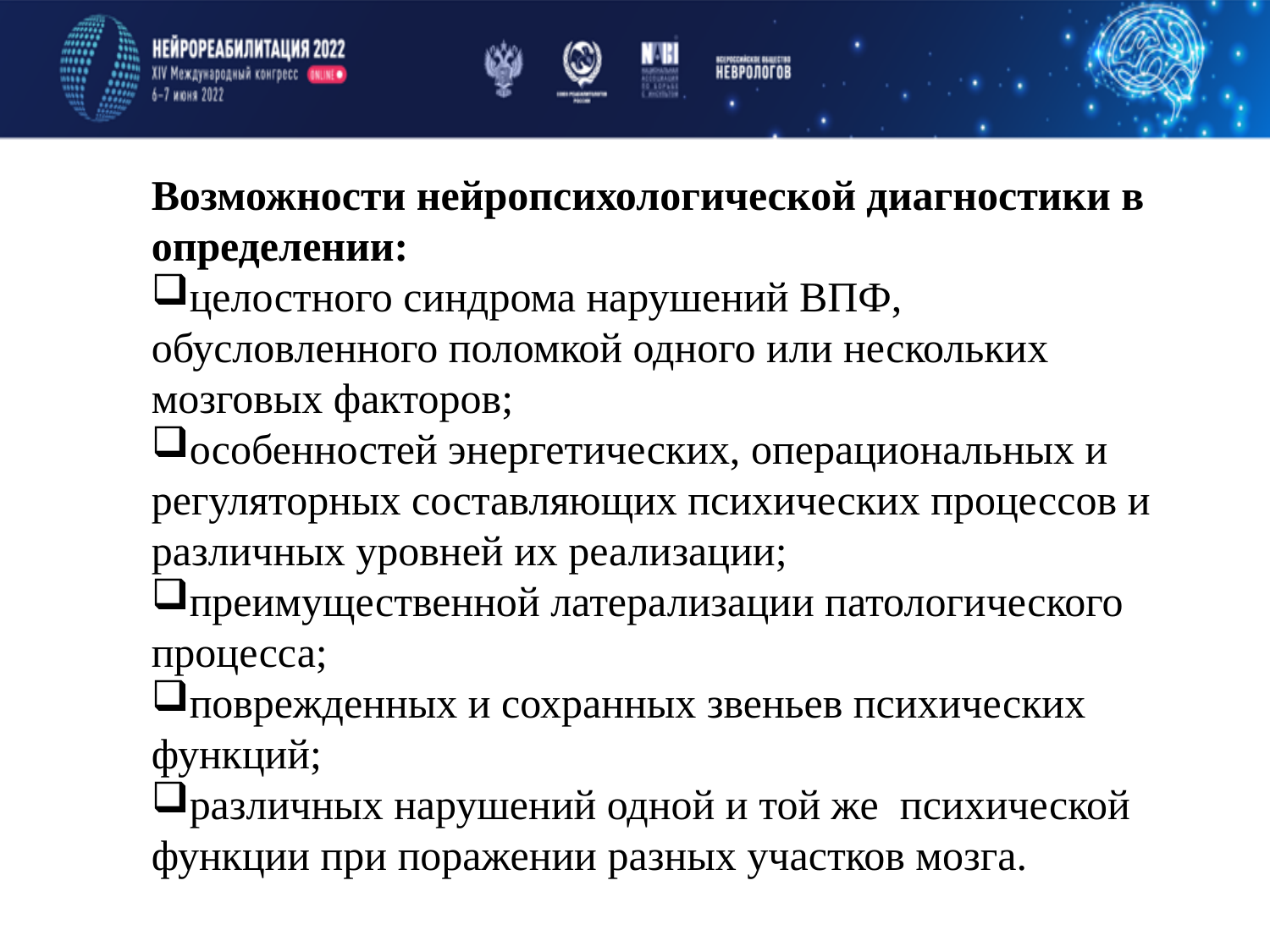

Возможности нейропсихологической диагностики в определении:
целостного синдрома нарушений ВПФ, обусловленного поломкой одного или нескольких мозговых факторов;
особенностей энергетических, операциональных и регуляторных составляющих психических процессов и различных уровней их реализации;
преимущественной латерализации патологического процесса;
поврежденных и сохранных звеньев психических функций;
различных нарушений одной и той же  психической функции при поражении разных участков мозга.